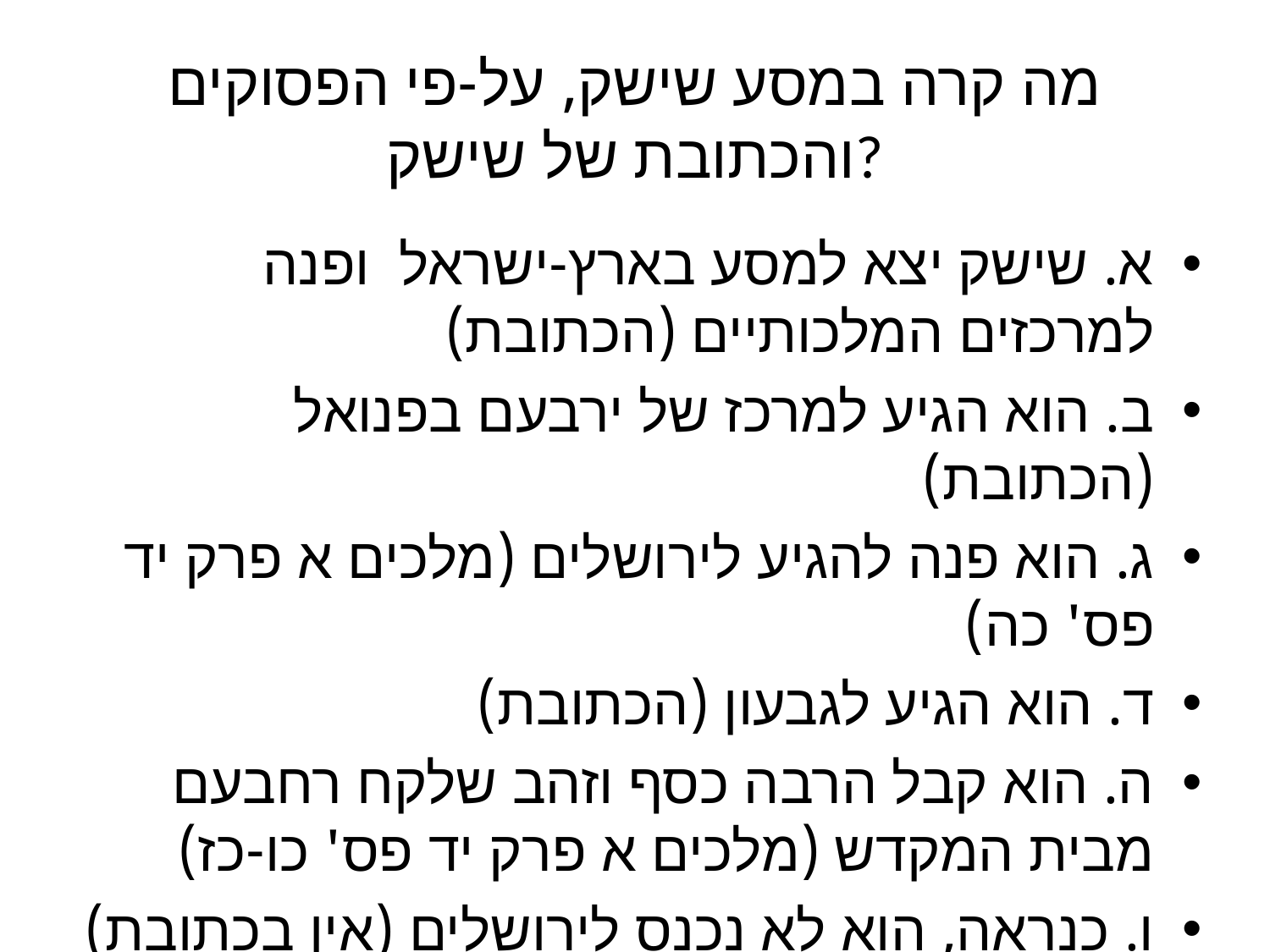

# מה קרה במסע שישק, על-פי הפסוקים והכתובת של שישק?
א. שישק יצא למסע בארץ-ישראל  ופנה למרכזים המלכותיים (הכתובת)
ב. הוא הגיע למרכז של ירבעם בפנואל (הכתובת)
ג. הוא פנה להגיע לירושלים (מלכים א פרק יד פס' כה)
ד. הוא הגיע לגבעון (הכתובת)
ה. הוא קבל הרבה כסף וזהב שלקח רחבעם מבית המקדש (מלכים א פרק יד פס' כו-כז)
ו. כנראה, הוא לא נכנס לירושלים (אין בכתובת)